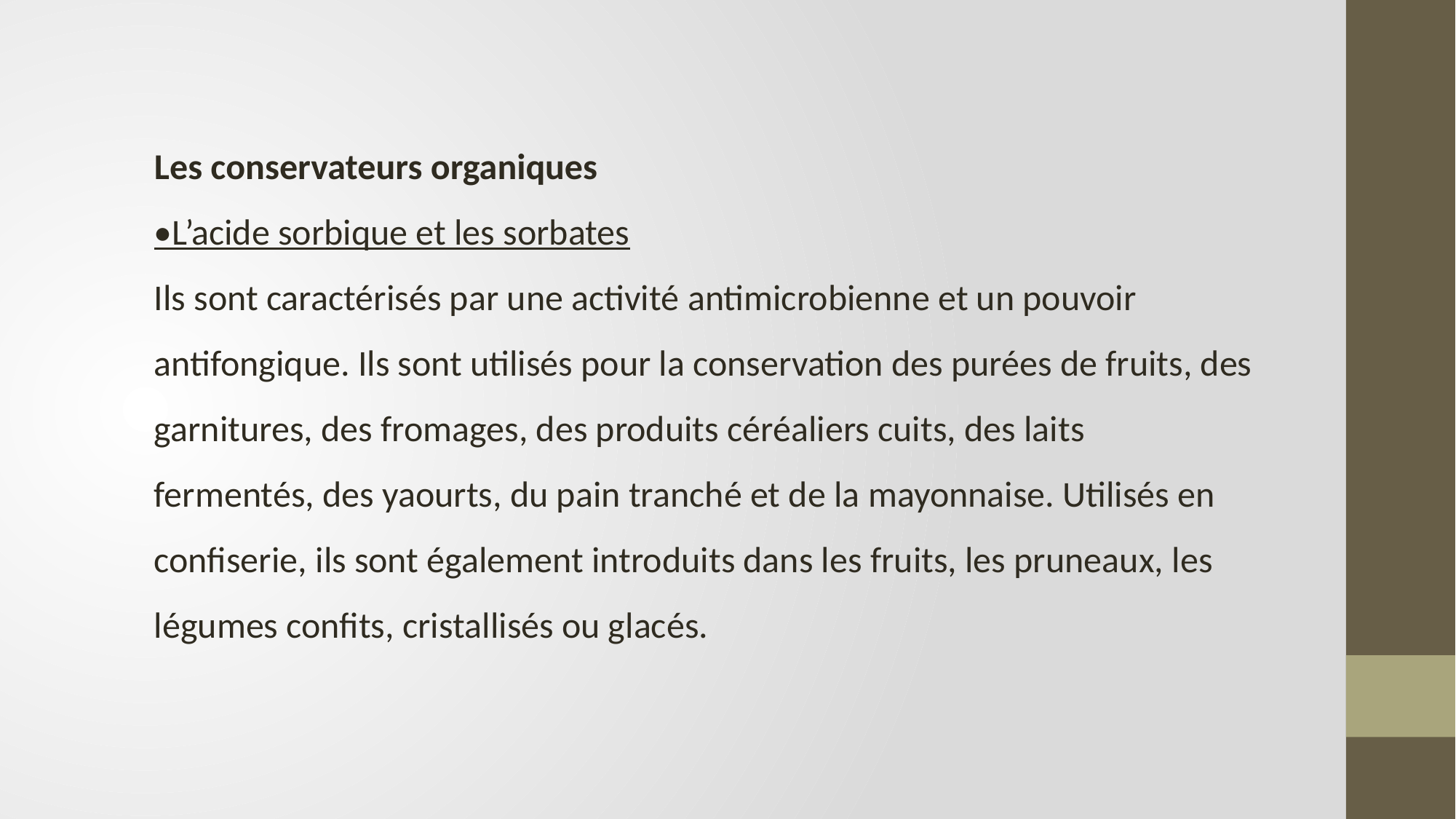

Les conservateurs organiques
•L’acide sorbique et les sorbates
Ils sont caractérisés par une activité antimicrobienne et un pouvoir antifongique. Ils sont utilisés pour la conservation des purées de fruits, des garnitures, des fromages, des produits céréaliers cuits, des laits fermentés, des yaourts, du pain tranché et de la mayonnaise. Utilisés en confiserie, ils sont également introduits dans les fruits, les pruneaux, les légumes confits, cristallisés ou glacés.